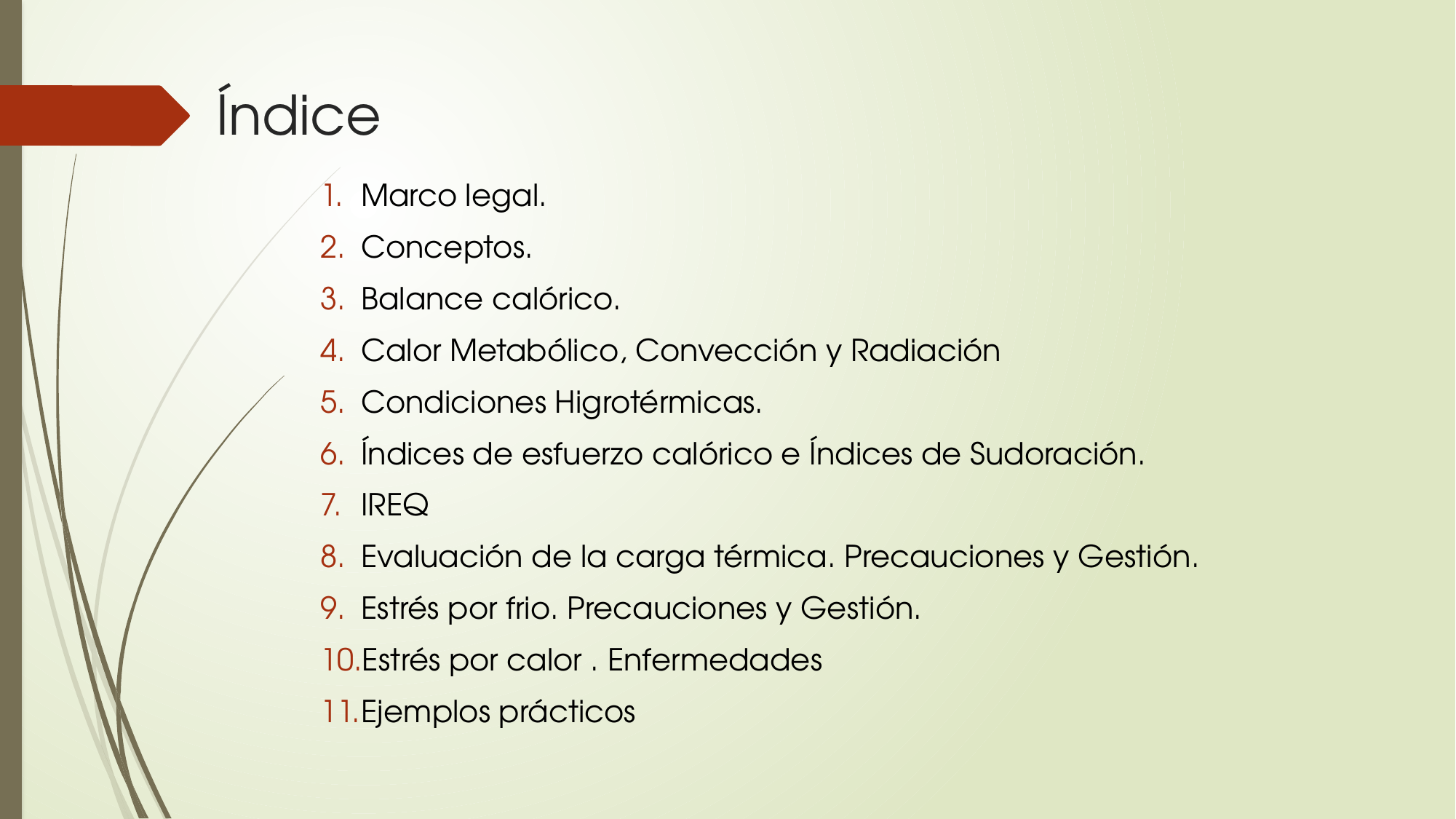

# Índice
Marco legal.
Conceptos.
Balance calórico.
Calor Metabólico, Convección y Radiación
Condiciones Higrotérmicas.
Índices de esfuerzo calórico e Índices de Sudoración.
IREQ
Evaluación de la carga térmica. Precauciones y Gestión.
Estrés por frio. Precauciones y Gestión.
Estrés por calor . Enfermedades
Ejemplos prácticos